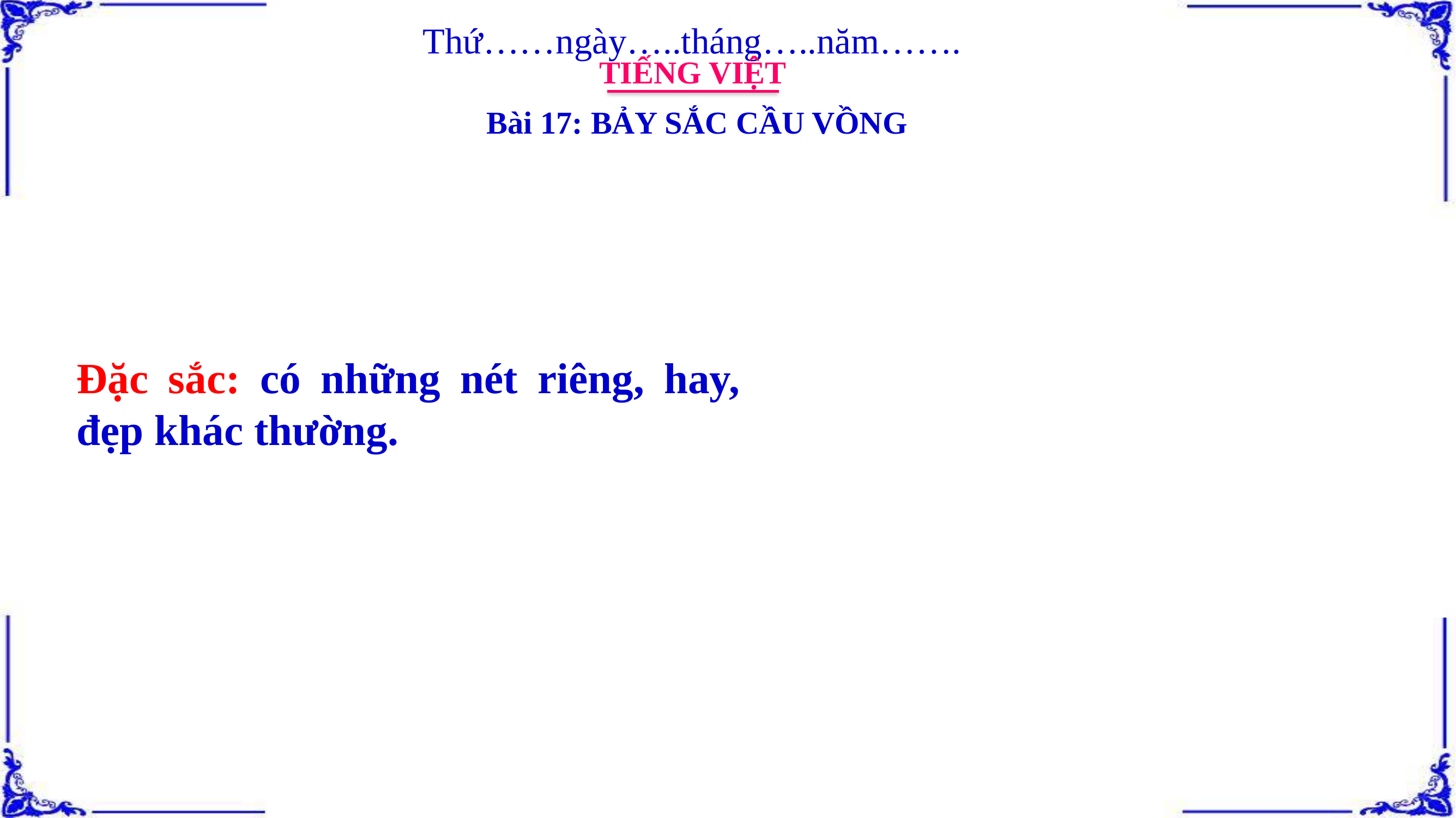

Thứ……ngày…..tháng…..năm…….
TIẾNG VIỆT
Bài 17: BẢY SẮC CẦU VỒNG
Đặc sắc: có những nét riêng, hay, đẹp khác thường.